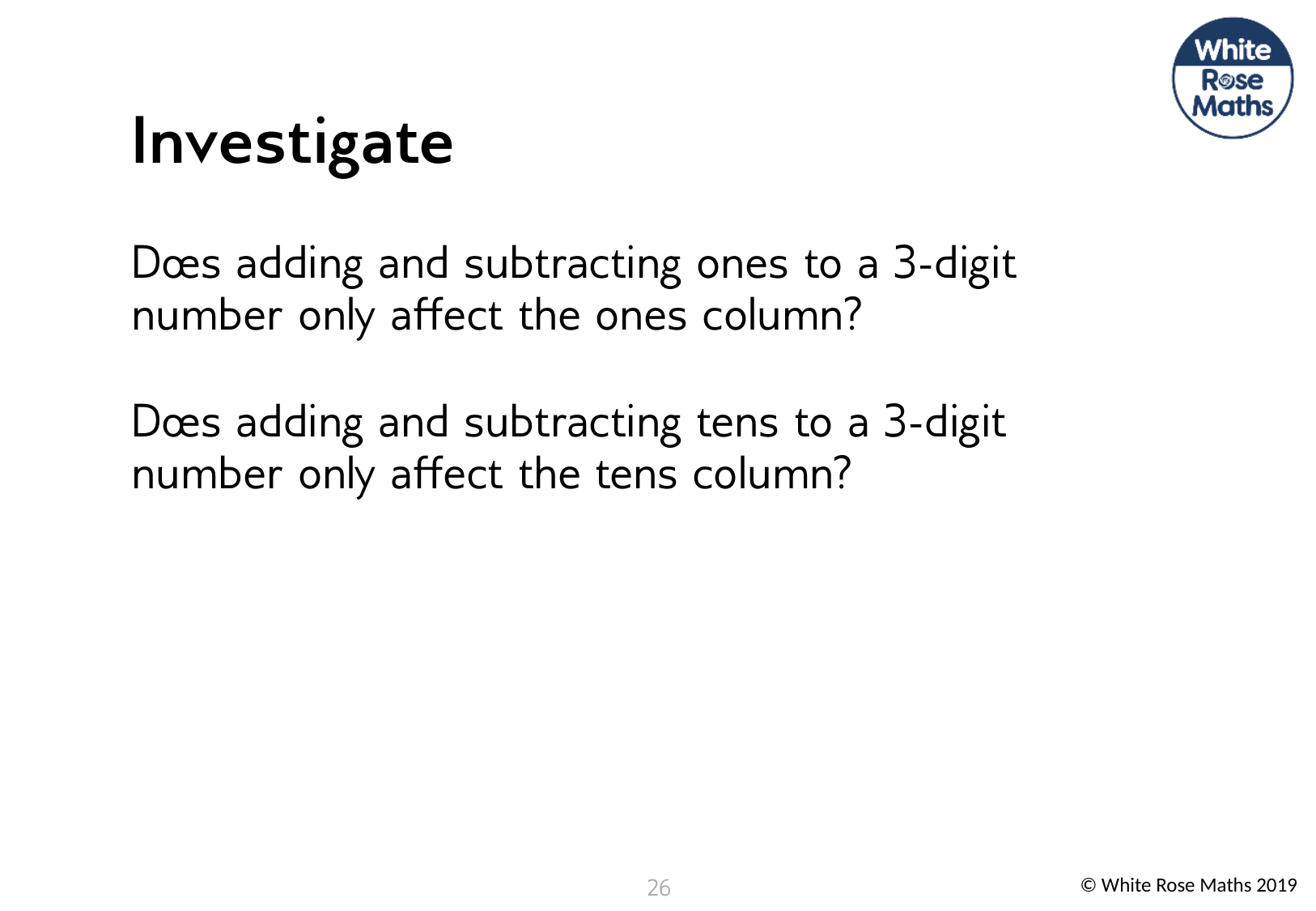

Investigate

Does adding and subtracting ones to a 3-digit number only affect the ones column?

Does adding and subtracting tens to a 3-digit number only affect the tens column?
26